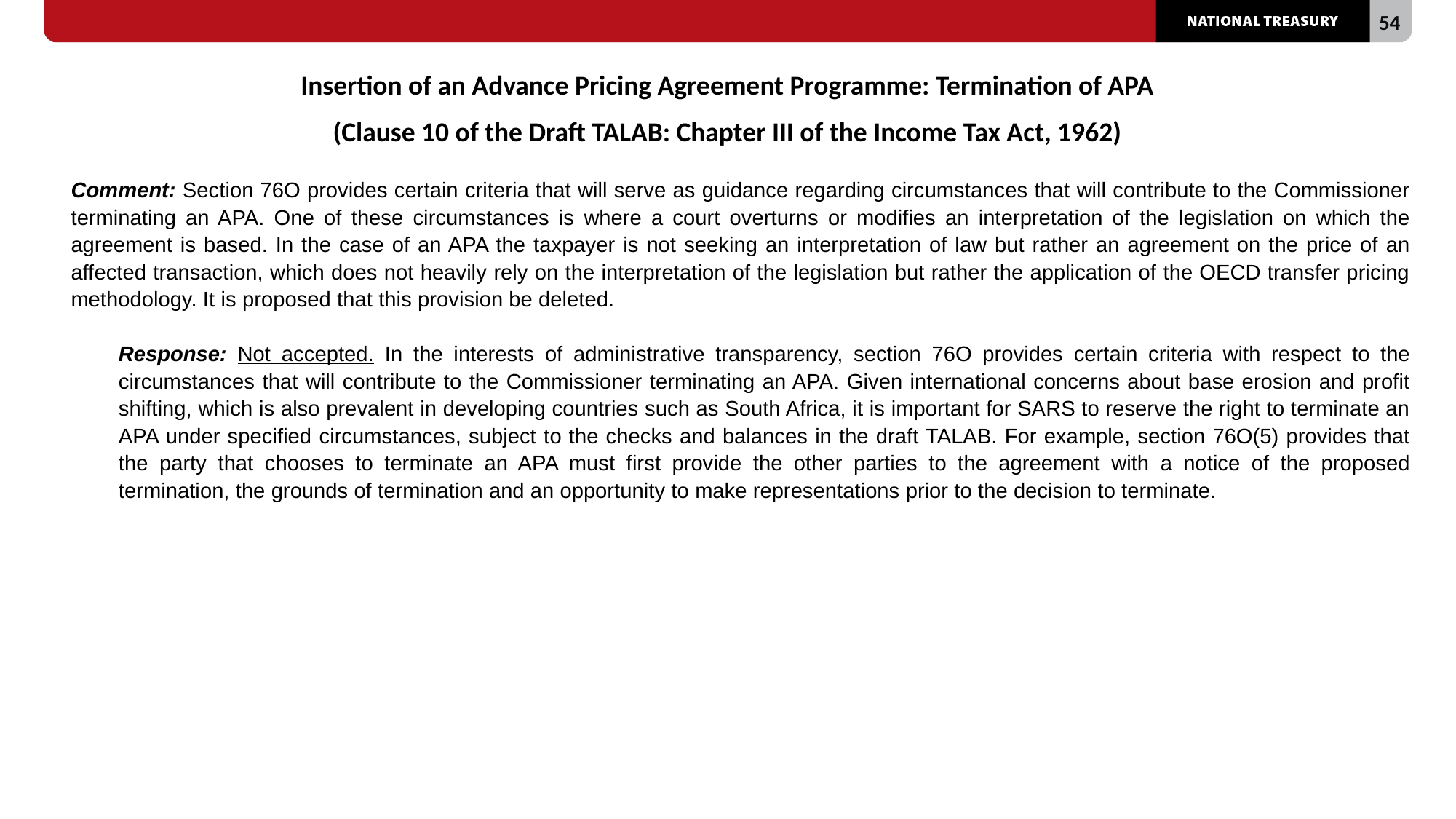

# Insertion of an Advance Pricing Agreement Programme: Termination of APA (Clause 10 of the Draft TALAB: Chapter III of the Income Tax Act, 1962)
Comment: Section 76O provides certain criteria that will serve as guidance regarding circumstances that will contribute to the Commissioner terminating an APA. One of these circumstances is where a court overturns or modifies an interpretation of the legislation on which the agreement is based. In the case of an APA the taxpayer is not seeking an interpretation of law but rather an agreement on the price of an affected transaction, which does not heavily rely on the interpretation of the legislation but rather the application of the OECD transfer pricing methodology. It is proposed that this provision be deleted.
Response: Not accepted. In the interests of administrative transparency, section 76O provides certain criteria with respect to the circumstances that will contribute to the Commissioner terminating an APA. Given international concerns about base erosion and profit shifting, which is also prevalent in developing countries such as South Africa, it is important for SARS to reserve the right to terminate an APA under specified circumstances, subject to the checks and balances in the draft TALAB. For example, section 76O(5) provides that the party that chooses to terminate an APA must first provide the other parties to the agreement with a notice of the proposed termination, the grounds of termination and an opportunity to make representations prior to the decision to terminate.